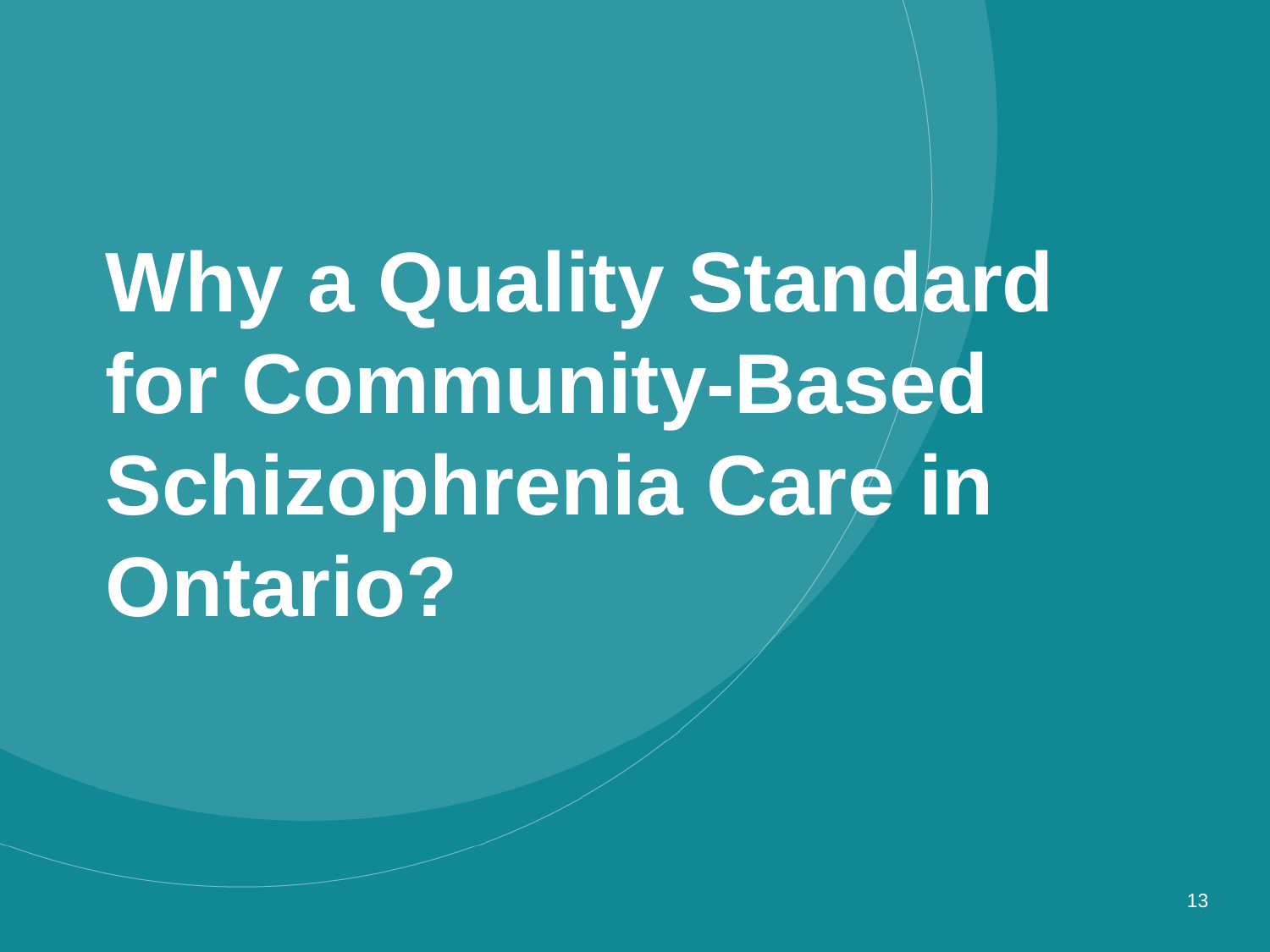

# Why a Quality Standard for Community-Based Schizophrenia Care in Ontario?